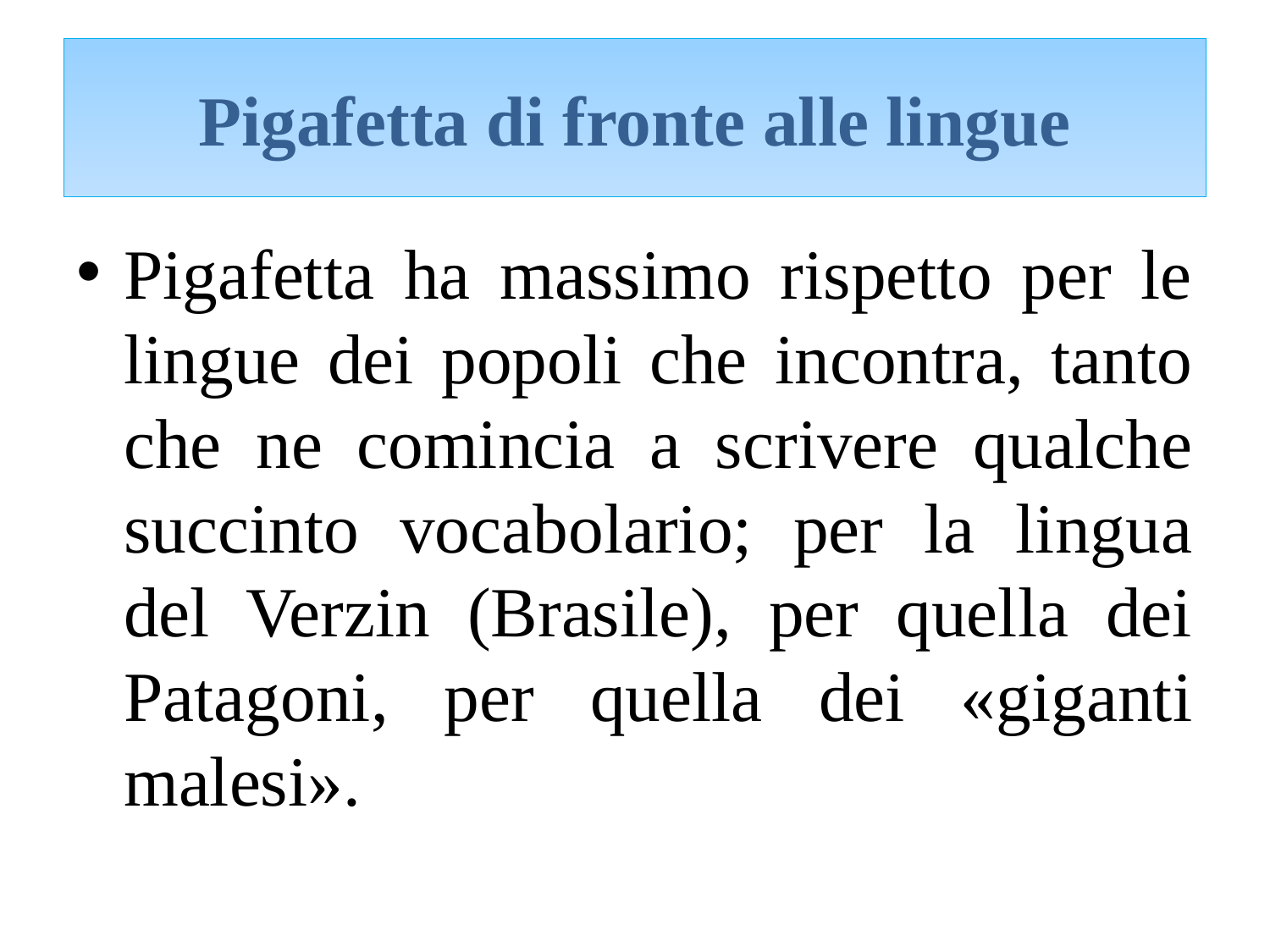

# Pigafetta di fronte alle lingue
Pigafetta ha massimo rispetto per le lingue dei popoli che incontra, tanto che ne comincia a scrivere qualche succinto vocabolario; per la lingua del Verzin (Brasile), per quella dei Patagoni, per quella dei «giganti malesi».